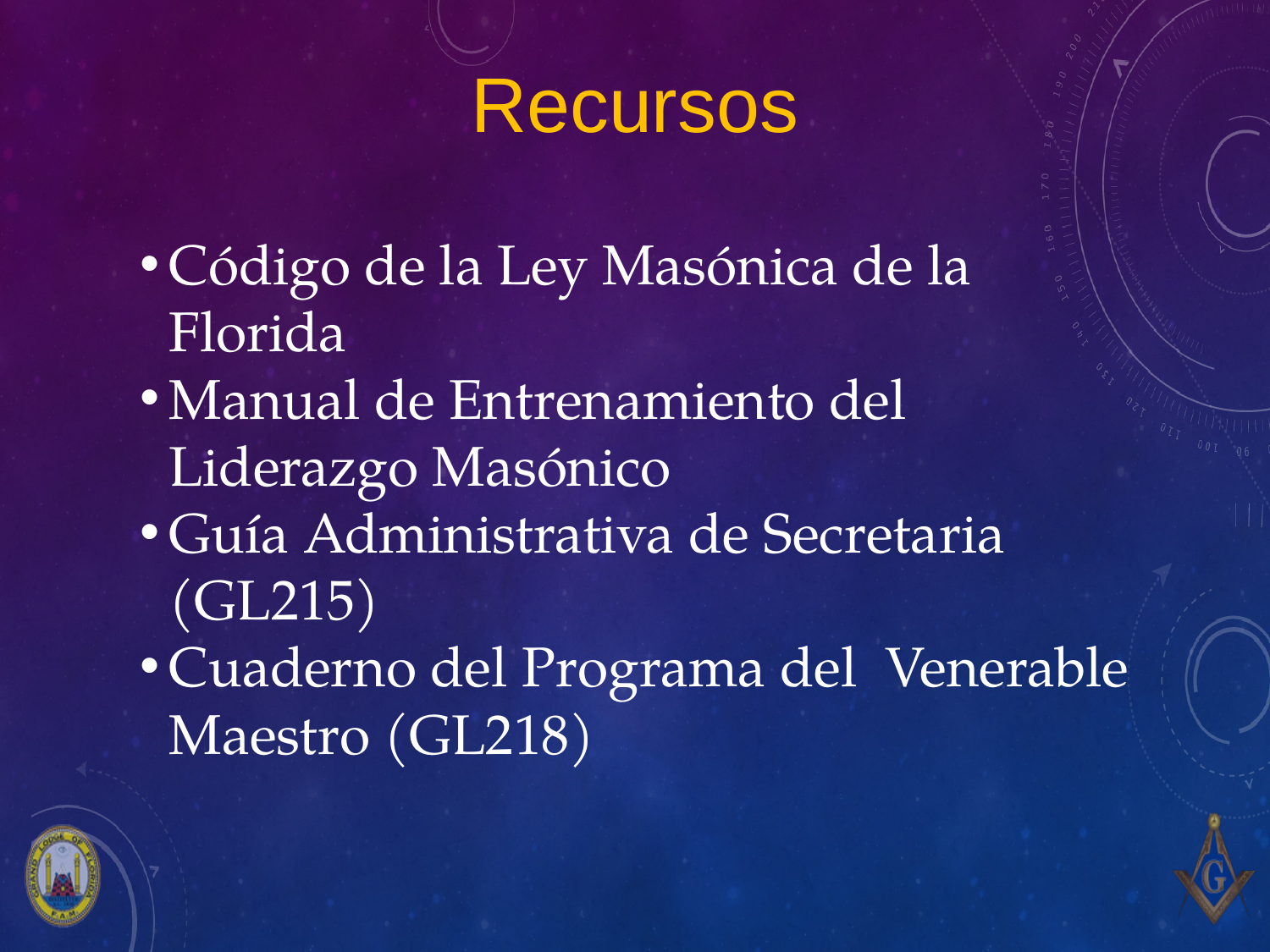

# Recursos
Código de la Ley Masónica de la Florida
Manual de Entrenamiento del Liderazgo Masónico
Guía Administrativa de Secretaria (GL215)
Cuaderno del Programa del  Venerable Maestro (GL218)